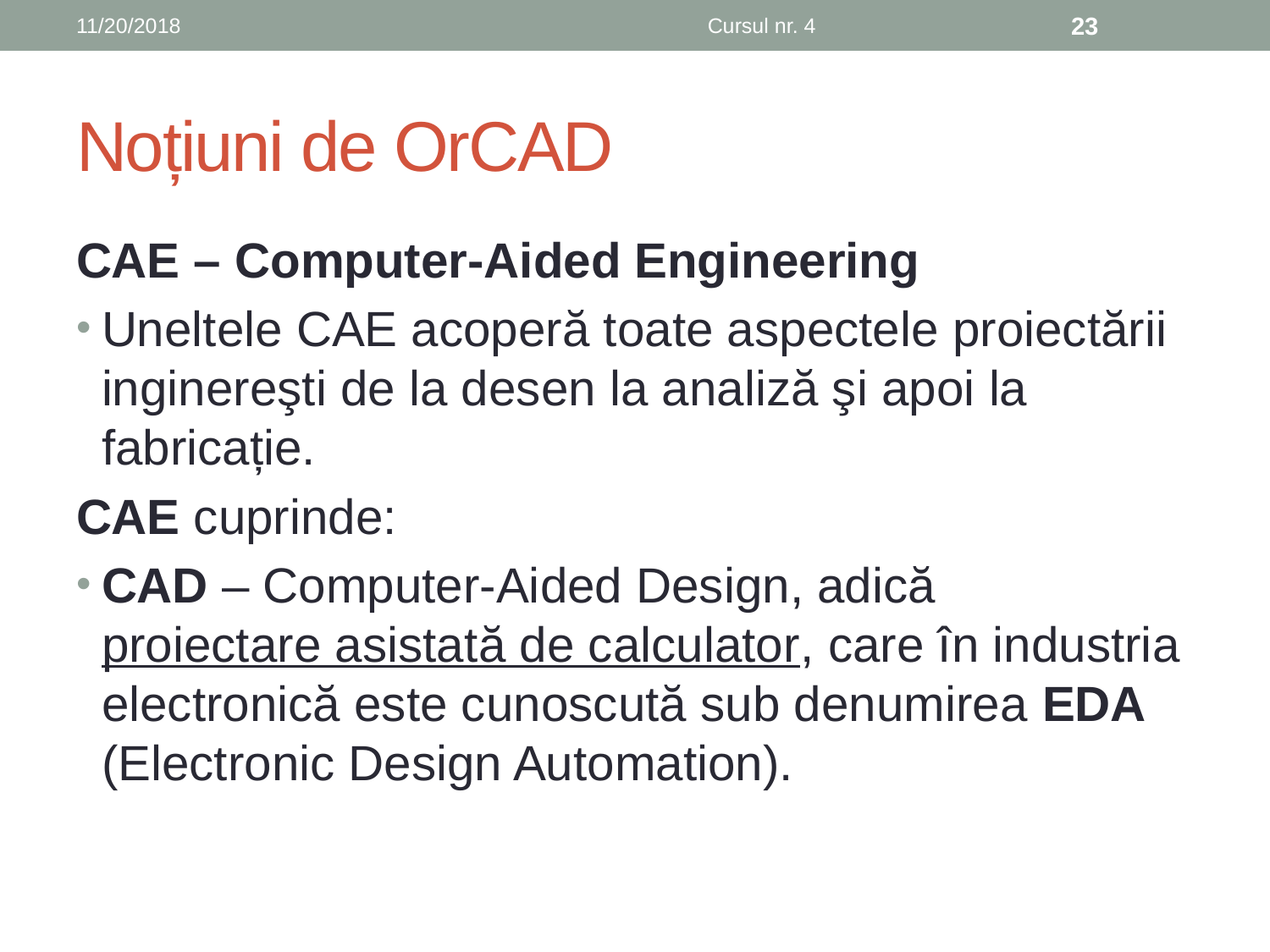

11/20/2018
Cursul nr. 4
23
# Noțiuni de OrCAD
CAE – Computer-Aided Engineering
Uneltele CAE acoperă toate aspectele proiectării inginereşti de la desen la analiză şi apoi la fabricație.
CAE cuprinde:
CAD – Computer-Aided Design, adică
proiectare asistată de calculator, care în industria electronică este cunoscută sub denumirea EDA (Electronic Design Automation).